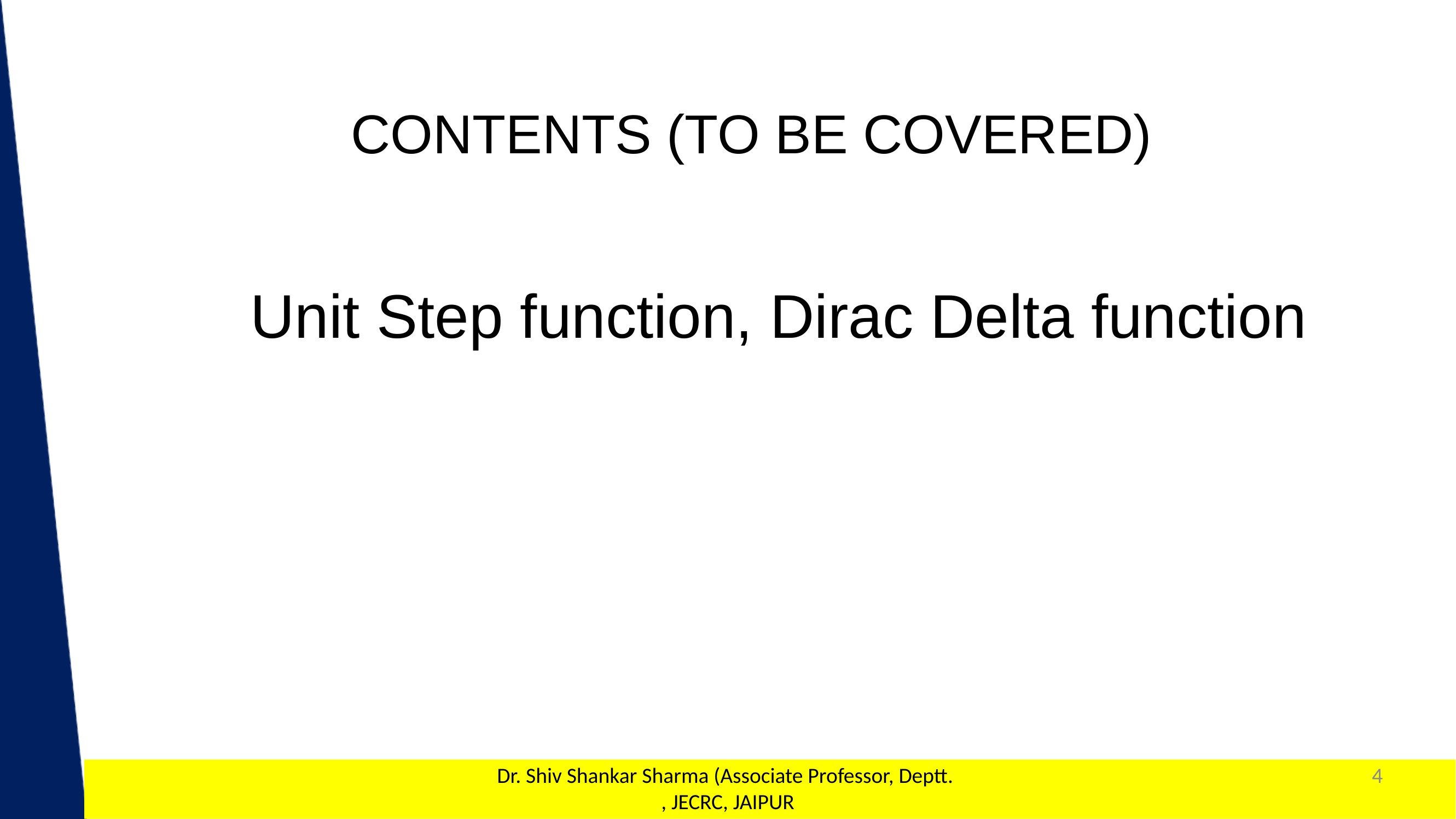

CONTENTS (TO BE COVERED)

Unit Step function, Dirac Delta function
Dr. Shiv Shankar Sharma (Associate Professor, Deptt.  , JECRC, JAIPUR
4
1